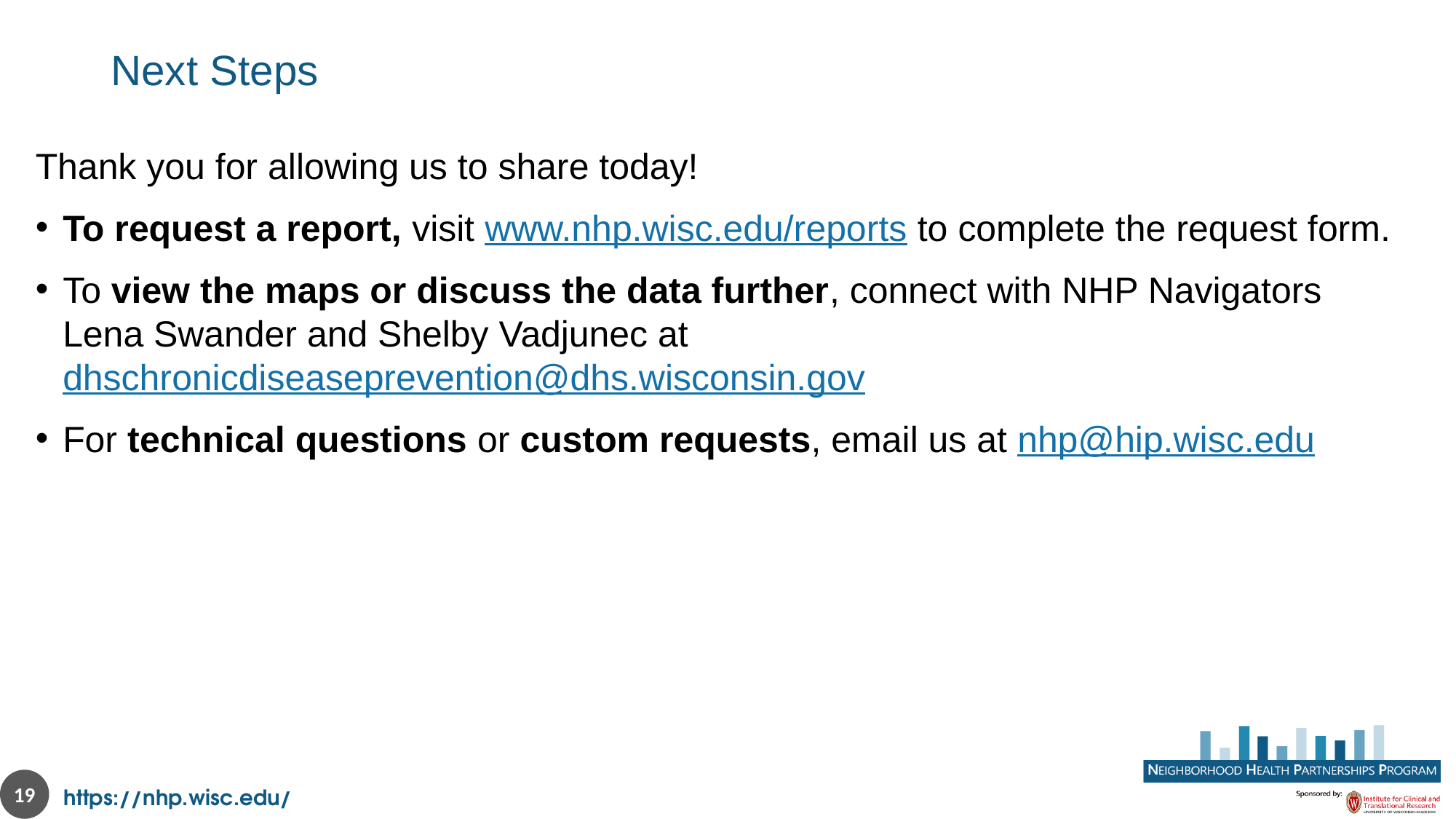

# Next Steps
Thank you for allowing us to share today!
To request a report, visit www.nhp.wisc.edu/reports to complete the request form.
To view the maps or discuss the data further, connect with NHP Navigators Lena Swander and Shelby Vadjunec at dhschronicdiseaseprevention@dhs.wisconsin.gov
For technical questions or custom requests, email us at nhp@hip.wisc.edu
19